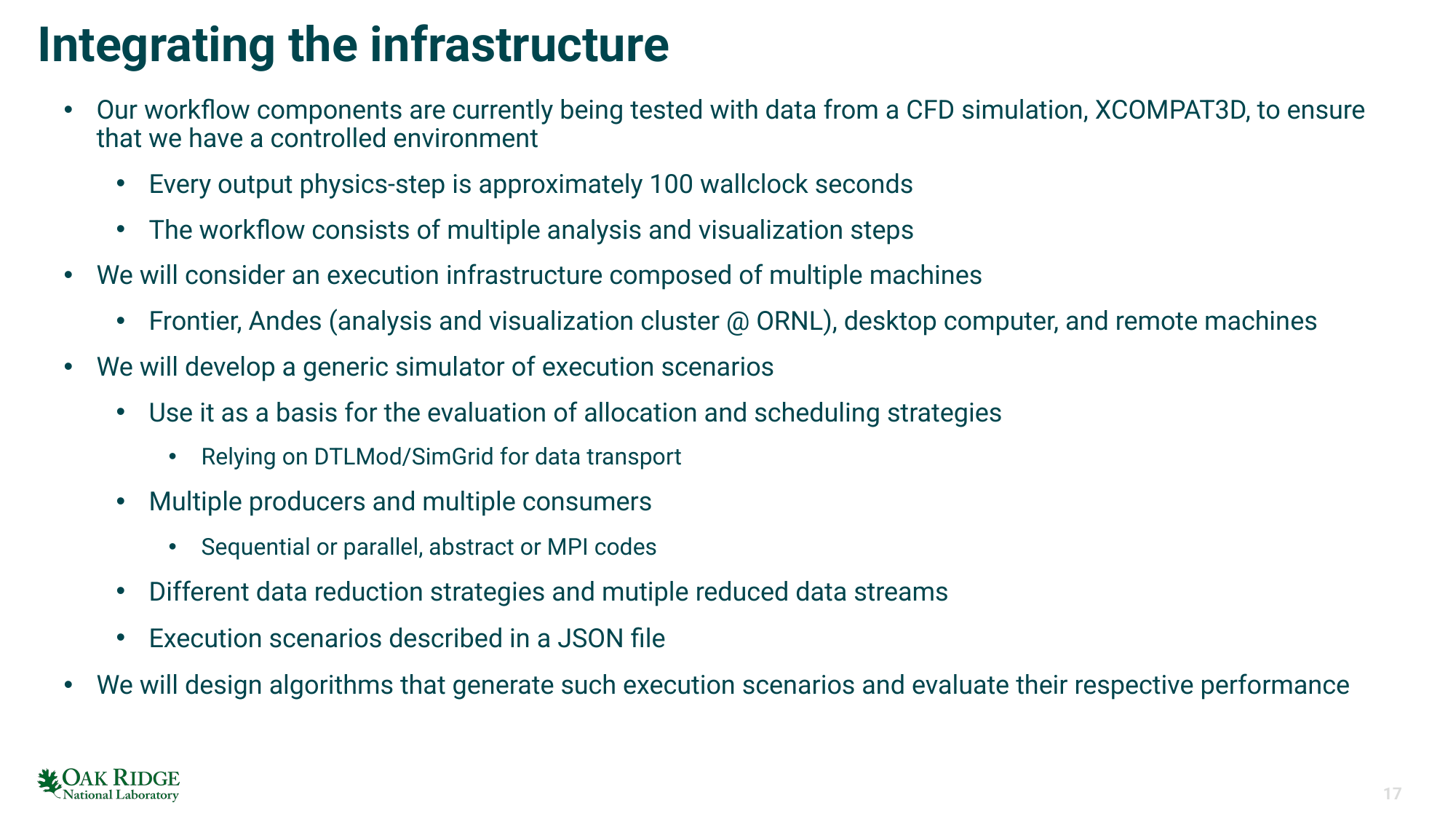

# Integrating the infrastructure
Our workflow components are currently being tested with data from a CFD simulation, XCOMPAT3D, to ensure that we have a controlled environment
Every output physics-step is approximately 100 wallclock seconds
The workflow consists of multiple analysis and visualization steps
We will consider an execution infrastructure composed of multiple machines
Frontier, Andes (analysis and visualization cluster @ ORNL), desktop computer, and remote machines
We will develop a generic simulator of execution scenarios
Use it as a basis for the evaluation of allocation and scheduling strategies
Relying on DTLMod/SimGrid for data transport
Multiple producers and multiple consumers
Sequential or parallel, abstract or MPI codes
Different data reduction strategies and mutiple reduced data streams
Execution scenarios described in a JSON file
We will design algorithms that generate such execution scenarios and evaluate their respective performance